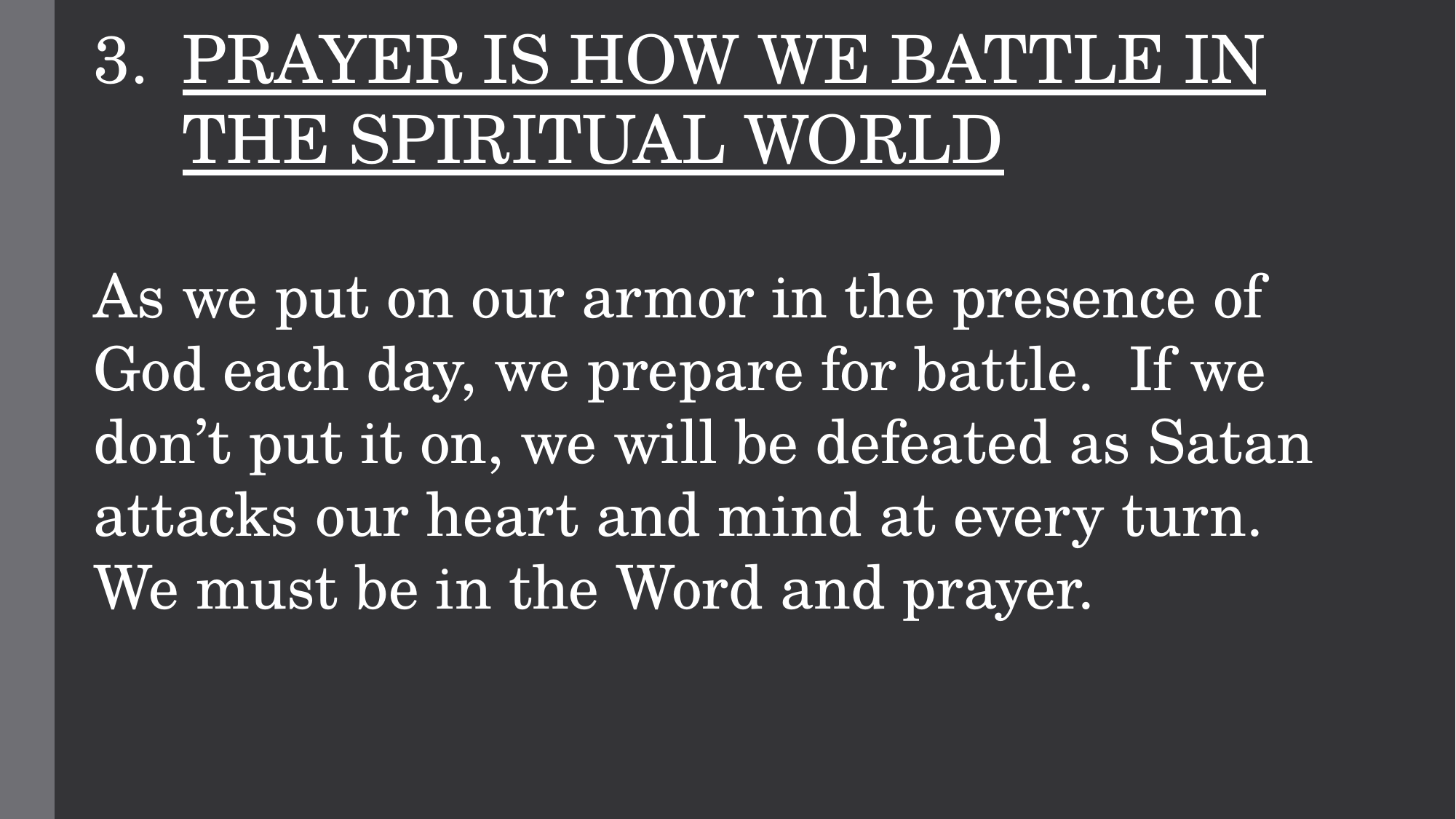

PRAYER IS HOW WE BATTLE IN THE SPIRITUAL WORLD

As we put on our armor in the presence of God each day, we prepare for battle.  If we don’t put it on, we will be defeated as Satan attacks our heart and mind at every turn.  We must be in the Word and prayer.
#